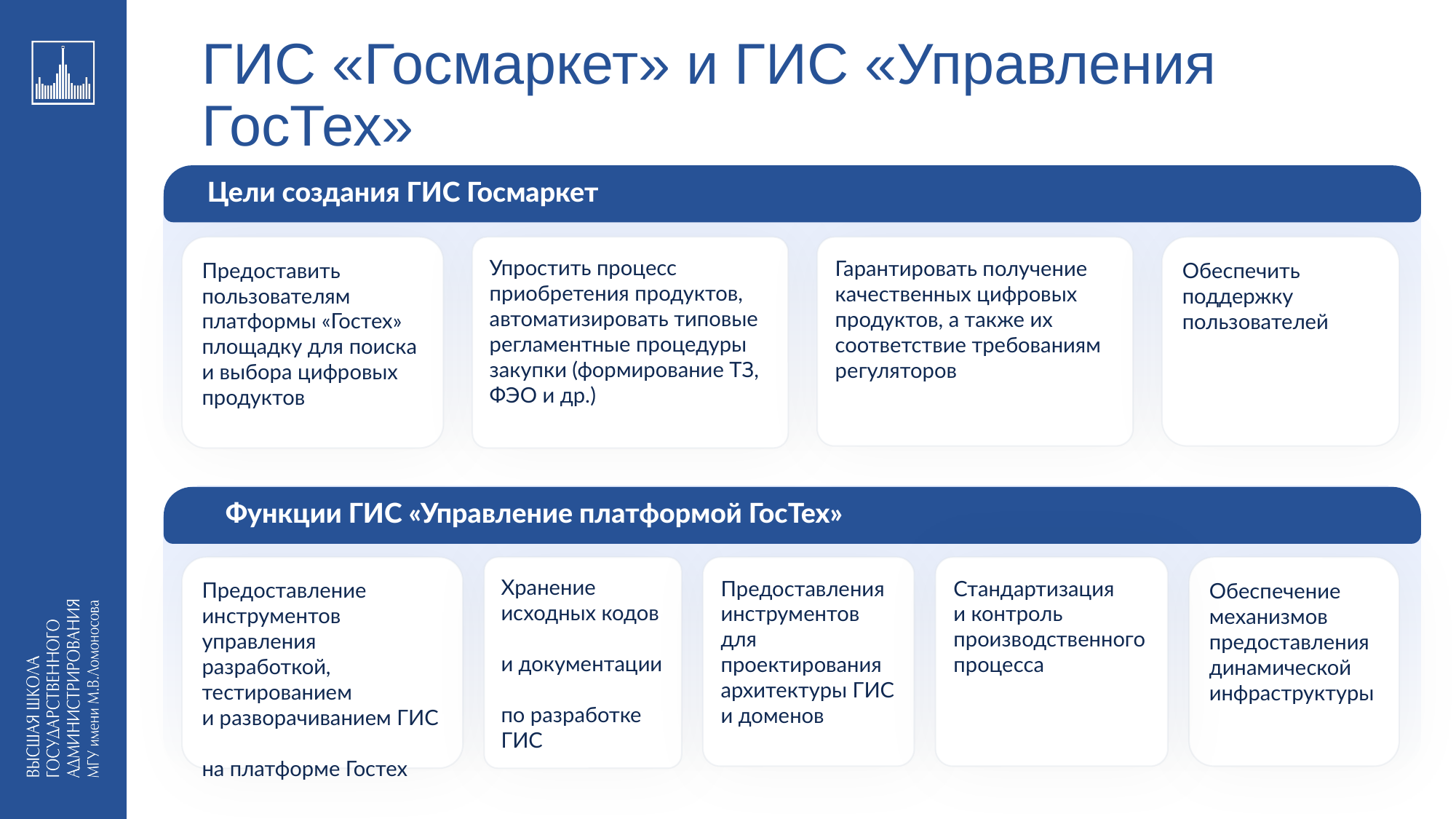

# ГИС «Госмаркет» и ГИС «Управления ГосТех»

Цели создания ГИС Госмаркет
Предоставить пользователям платформы «Гостех» площадку для поиска
и выбора цифровых продуктов
Упростить процесс приобретения продуктов, автоматизировать типовые регламентные процедуры закупки (формирование ТЗ, ФЭО и др.)
Гарантировать получение качественных цифровых продуктов, а также их соответствие требованиям регуляторов
Обеспечить поддержку пользователей

Функции ГИС «Управление платформой ГосТех»
Предоставление инструментов управления разработкой, тестированием
и разворачиванием ГИС
на платформе Гостех
Хранение исходных кодов
и документации
по разработке ГИС
Предоставления инструментов для проектирования архитектуры ГИС и доменов
Стандартизация
и контроль производственного процесса
Обеспечение механизмов предоставления динамической инфраструктуры